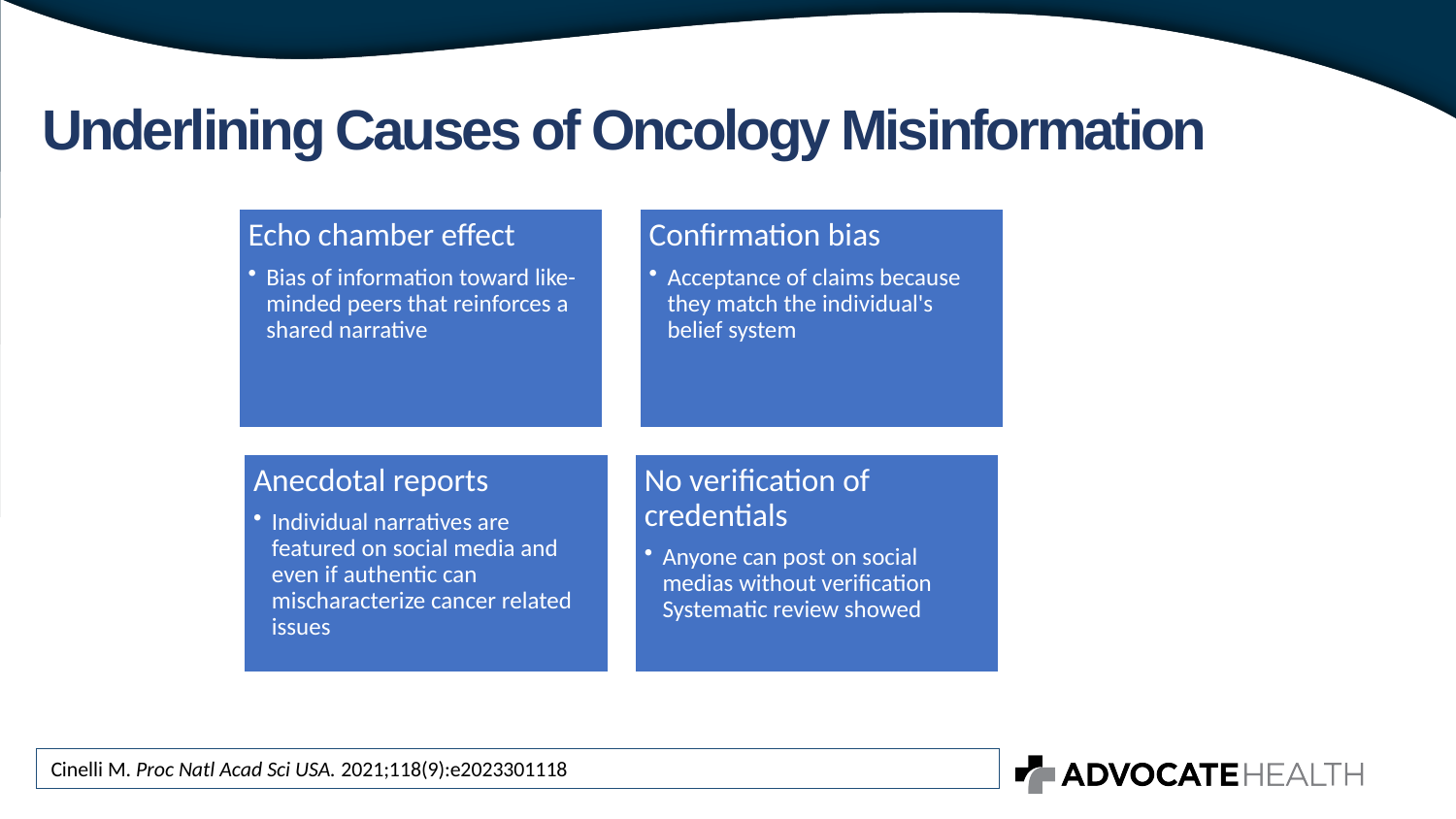

# Underlining Causes of Oncology Misinformation
Echo chamber effect
Bias of information toward like-minded peers that reinforces a shared narrative
Confirmation bias
Acceptance of claims because they match the individual's belief system
No verification of credentials
Anyone can post on social medias without verification Systematic review showed
Anecdotal reports
Individual narratives are featured on social media and even if authentic can mischaracterize cancer related issues
Cinelli M. Proc Natl Acad Sci USA. 2021;118(9):e2023301118